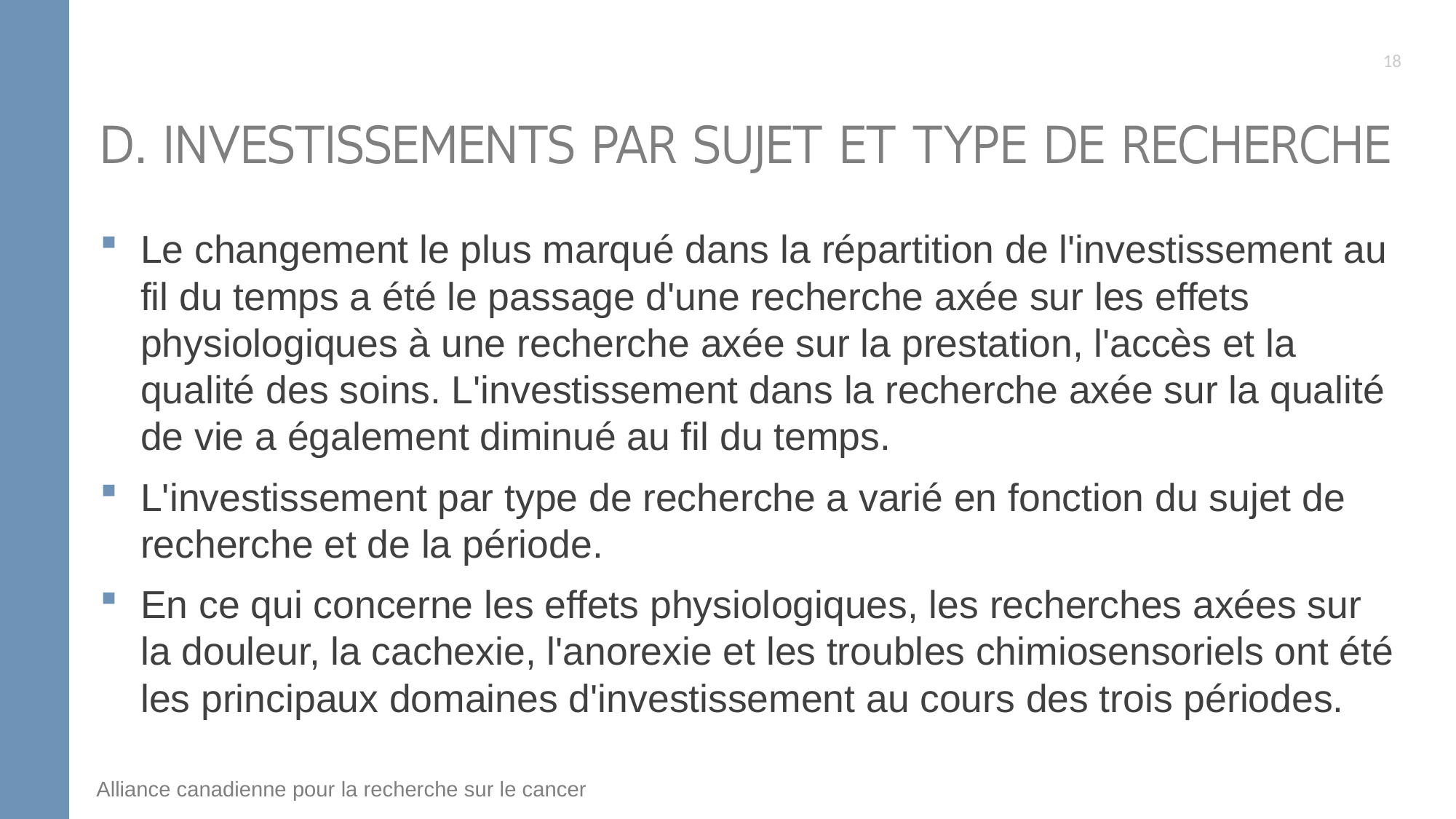

18
# D. Investissements par sujet ET TYPE DE RECHERCHE
Le changement le plus marqué dans la répartition de l'investissement au fil du temps a été le passage d'une recherche axée sur les effets physiologiques à une recherche axée sur la prestation, l'accès et la qualité des soins. L'investissement dans la recherche axée sur la qualité de vie a également diminué au fil du temps.
L'investissement par type de recherche a varié en fonction du sujet de recherche et de la période.
En ce qui concerne les effets physiologiques, les recherches axées sur la douleur, la cachexie, l'anorexie et les troubles chimiosensoriels ont été les principaux domaines d'investissement au cours des trois périodes.